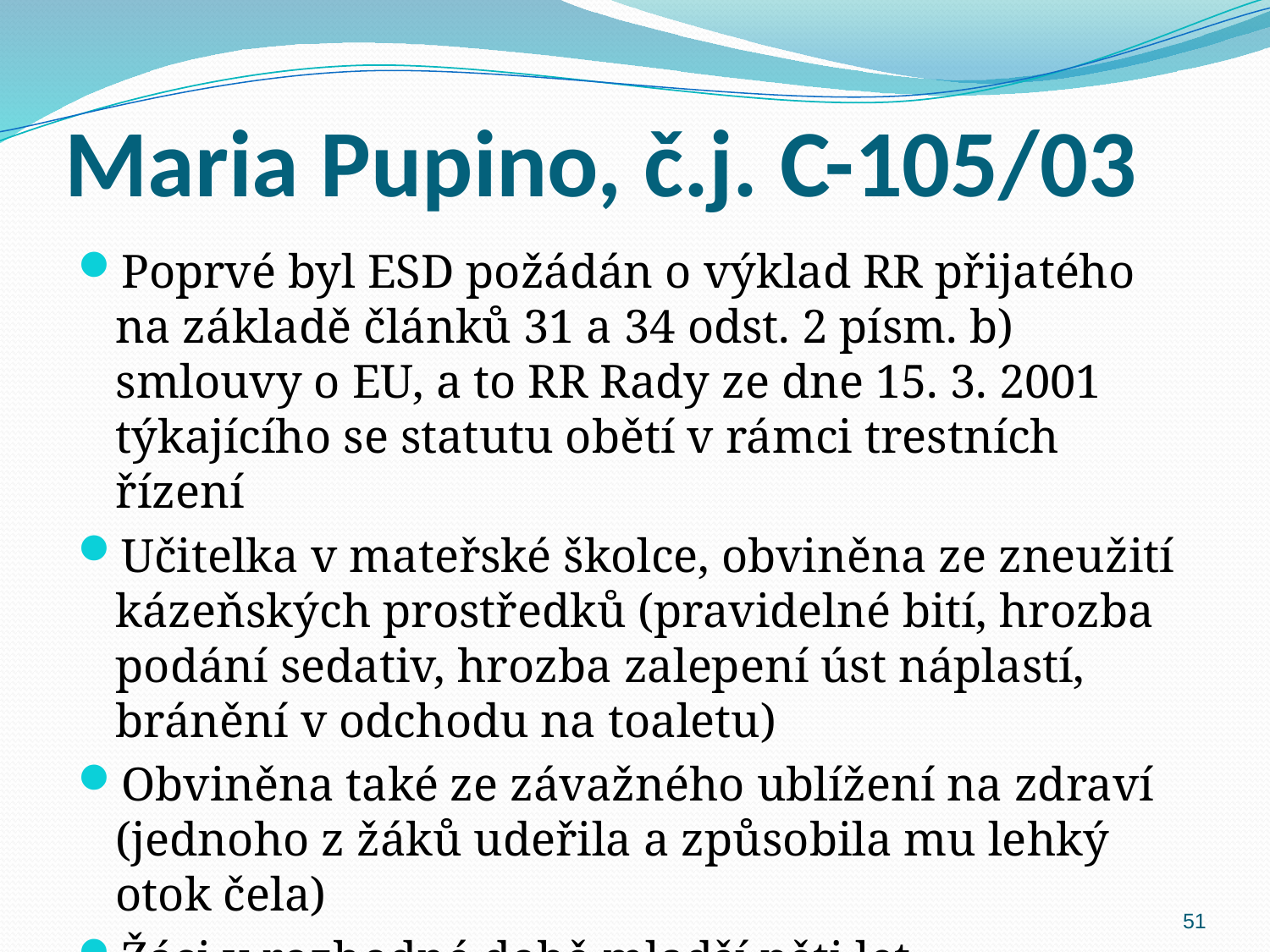

# Maria Pupino, č.j. C-105/03
Poprvé byl ESD požádán o výklad RR přijatého na základě článků 31 a 34 odst. 2 písm. b) smlouvy o EU, a to RR Rady ze dne 15. 3. 2001 týkajícího se statutu obětí v rámci trestních řízení
Učitelka v mateřské školce, obviněna ze zneužití kázeňských prostředků (pravidelné bití, hrozba podání sedativ, hrozba zalepení úst náplastí, bránění v odchodu na toaletu)
Obviněna také ze závažného ublížení na zdraví (jednoho z žáků udeřila a způsobila mu lehký otok čela)
Žáci v rozhodné době mladší pěti let
51